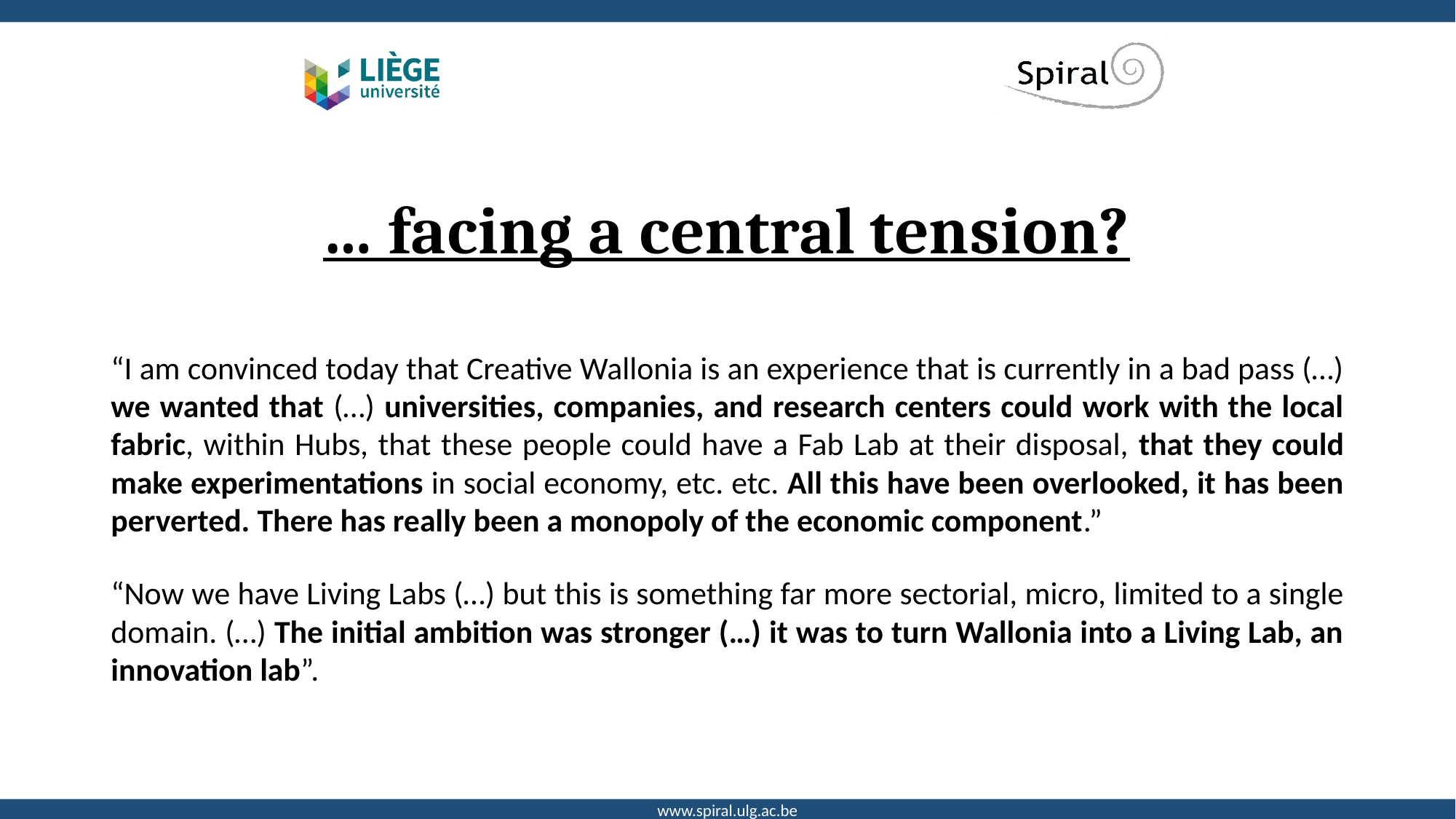

# … facing a central tension?
“I am convinced today that Creative Wallonia is an experience that is currently in a bad pass (…) we wanted that (…) universities, companies, and research centers could work with the local fabric, within Hubs, that these people could have a Fab Lab at their disposal, that they could make experimentations in social economy, etc. etc. All this have been overlooked, it has been perverted. There has really been a monopoly of the economic component.”

“Now we have Living Labs (…) but this is something far more sectorial, micro, limited to a single domain. (…) The initial ambition was stronger (…) it was to turn Wallonia into a Living Lab, an innovation lab”.